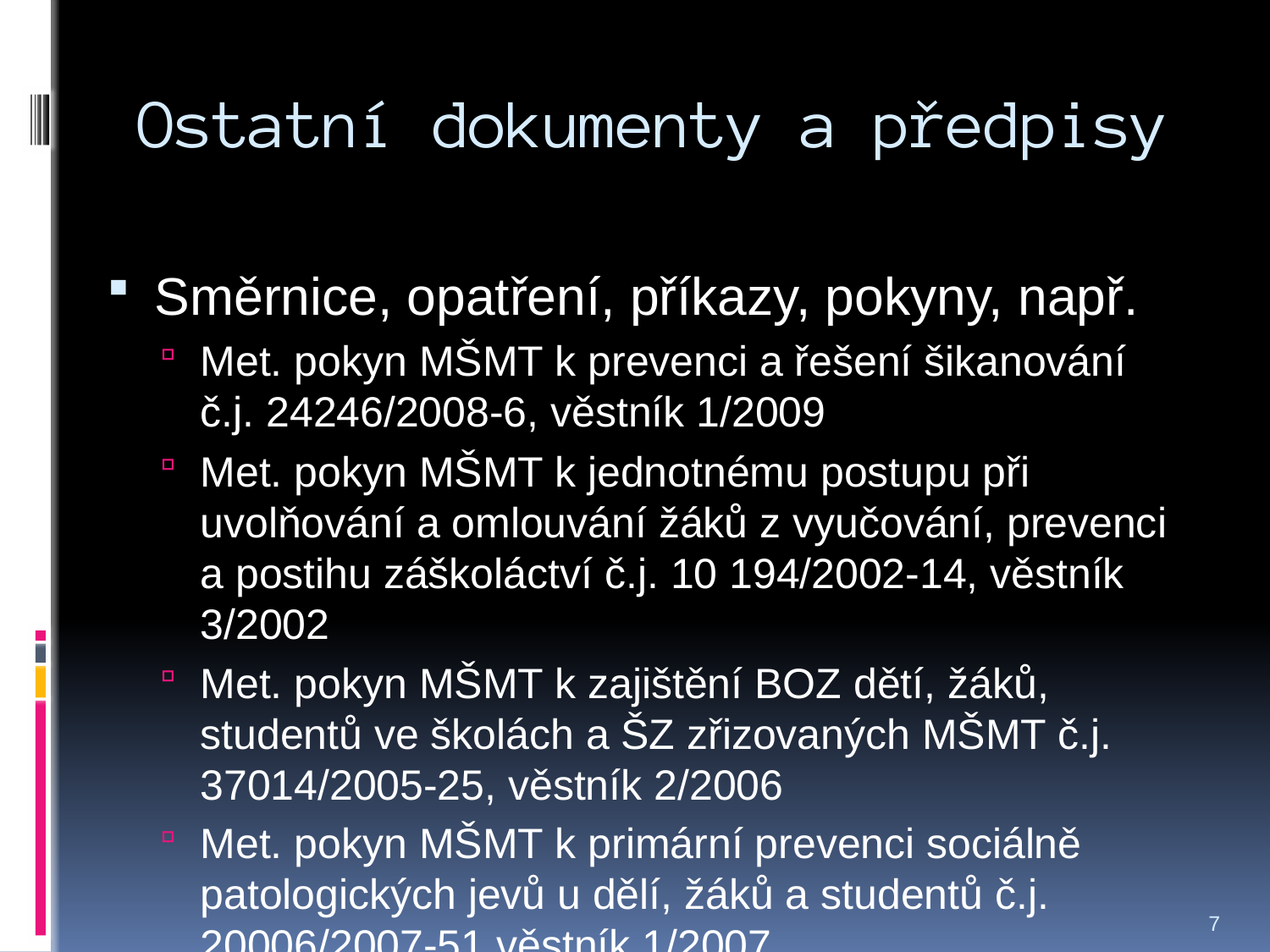

# Ostatní dokumenty a předpisy
Směrnice, opatření, příkazy, pokyny, např.
Met. pokyn MŠMT k prevenci a řešení šikanování č.j. 24246/2008-6, věstník 1/2009
Met. pokyn MŠMT k jednotnému postupu při uvolňování a omlouvání žáků z vyučování, prevenci a postihu záškoláctví č.j. 10 194/2002-14, věstník 3/2002
Met. pokyn MŠMT k zajištění BOZ dětí, žáků, studentů ve školách a ŠZ zřizovaných MŠMT č.j. 37014/2005-25, věstník 2/2006
Met. pokyn MŠMT k primární prevenci sociálně patologických jevů u dělí, žáků a studentů č.j. 20006/2007-51 věstník 1/2007
7